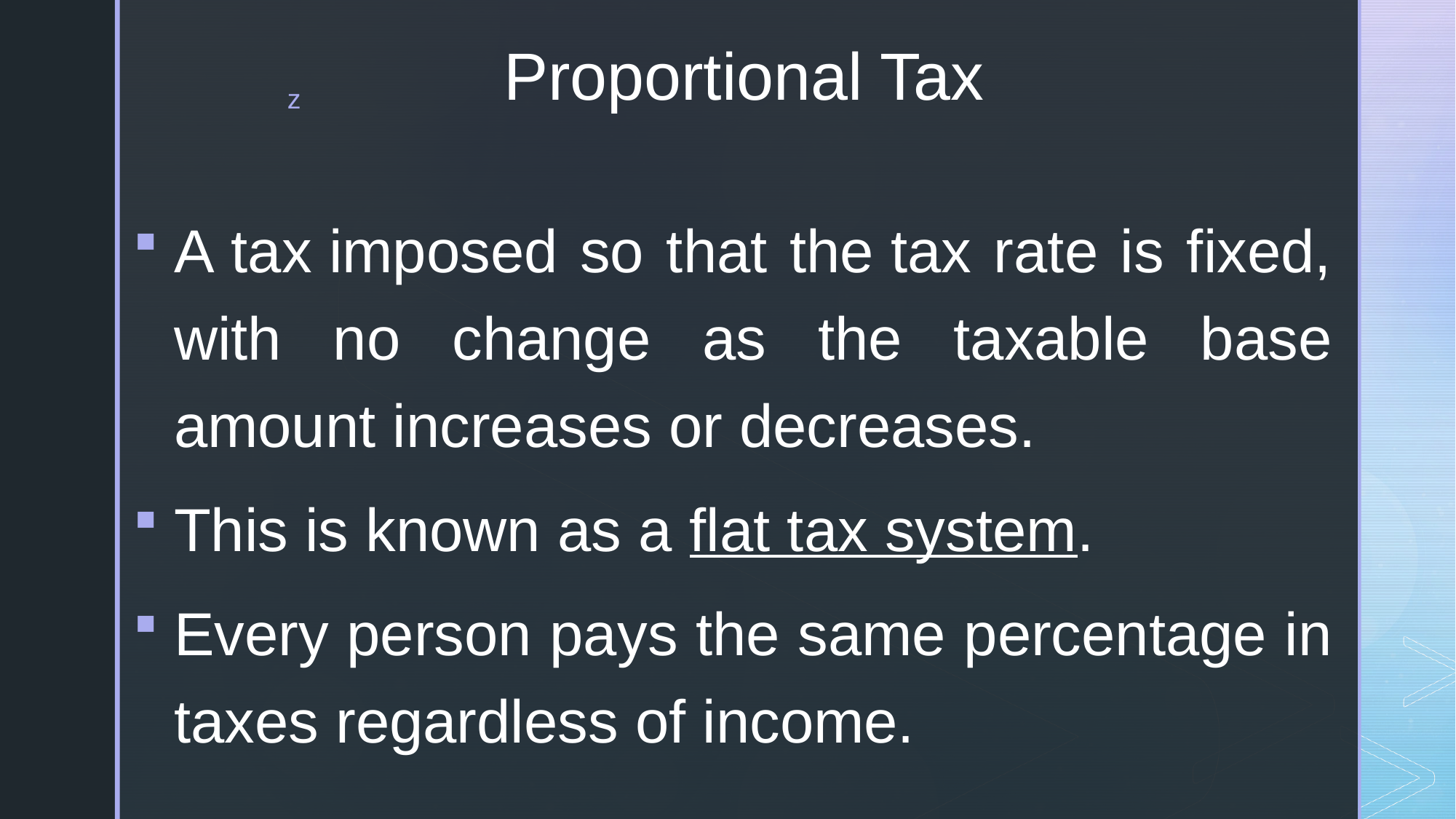

# Proportional Tax
A tax imposed so that the tax rate is fixed, with no change as the taxable base amount increases or decreases.
This is known as a flat tax system.
Every person pays the same percentage in taxes regardless of income.